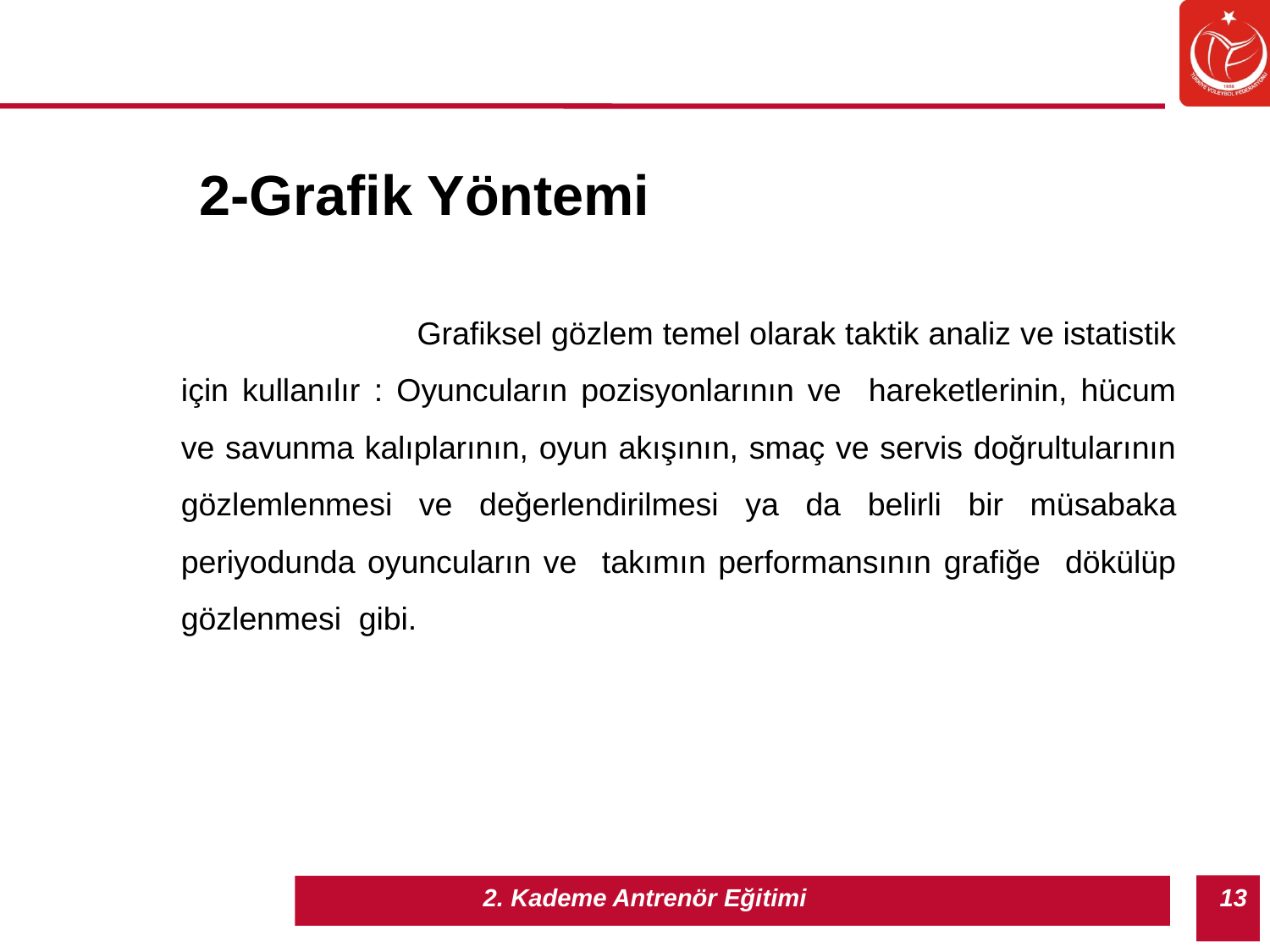

2-Grafik Yöntemi
                         Grafiksel gözlem temel olarak taktik analiz ve istatistik için kullanılır : Oyuncuların pozisyonlarının ve  hareketlerinin, hücum ve savunma kalıplarının, oyun akışının, smaç ve servis doğrultularının gözlemlenmesi ve değerlendirilmesi ya da belirli bir müsabaka periyodunda oyuncuların ve  takımın performansının grafiğe  dökülüp gözlenmesi  gibi.
13